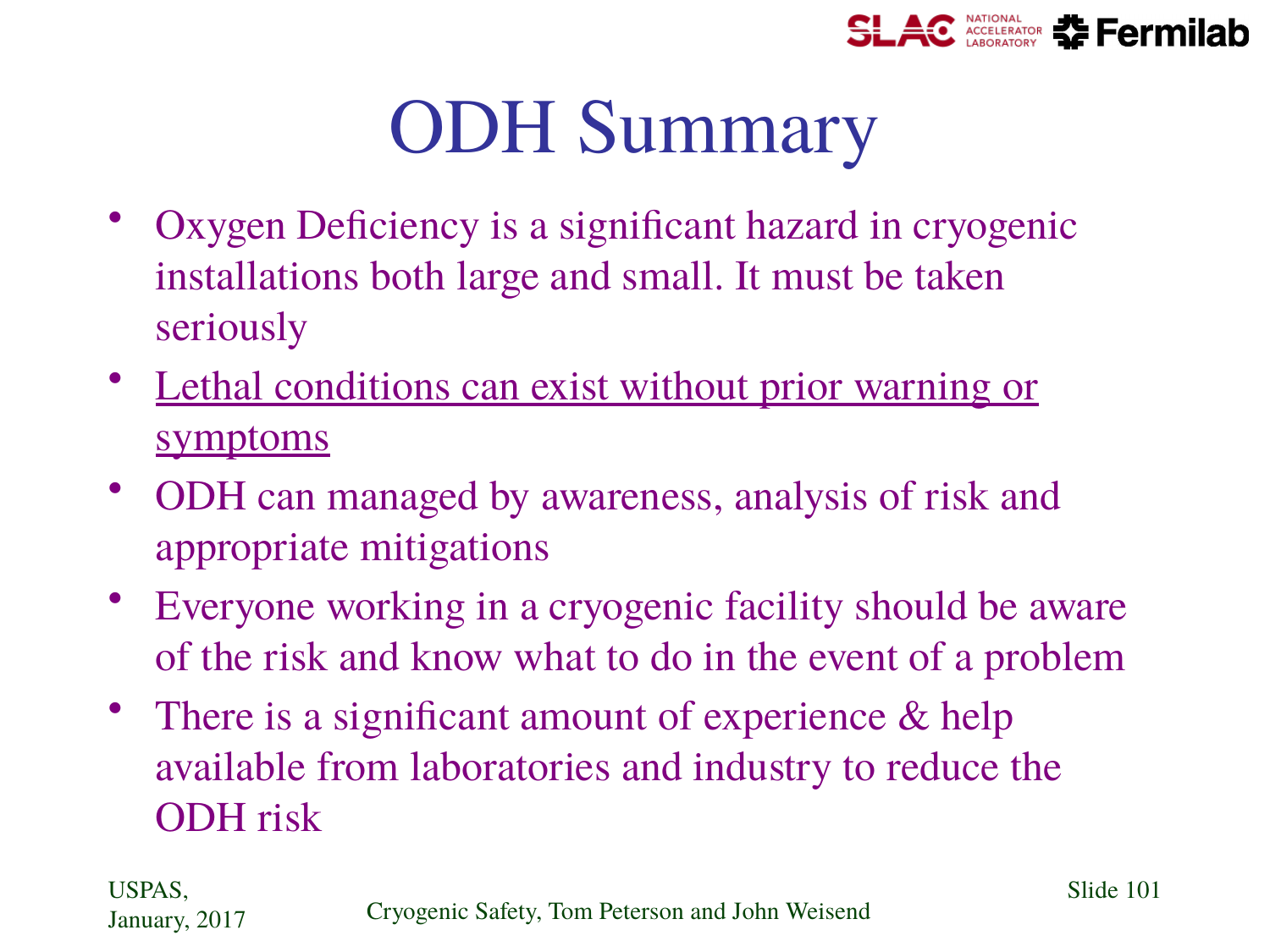

# ODH Summary
Oxygen Deficiency is a significant hazard in cryogenic installations both large and small. It must be taken seriously
Lethal conditions can exist without prior warning or symptoms
ODH can managed by awareness, analysis of risk and appropriate mitigations
Everyone working in a cryogenic facility should be aware of the risk and know what to do in the event of a problem
There is a significant amount of experience & help available from laboratories and industry to reduce the ODH risk

USPAS,         January, 2017
Slide 101
Cryogenic Safety, Tom Peterson and John Weisend